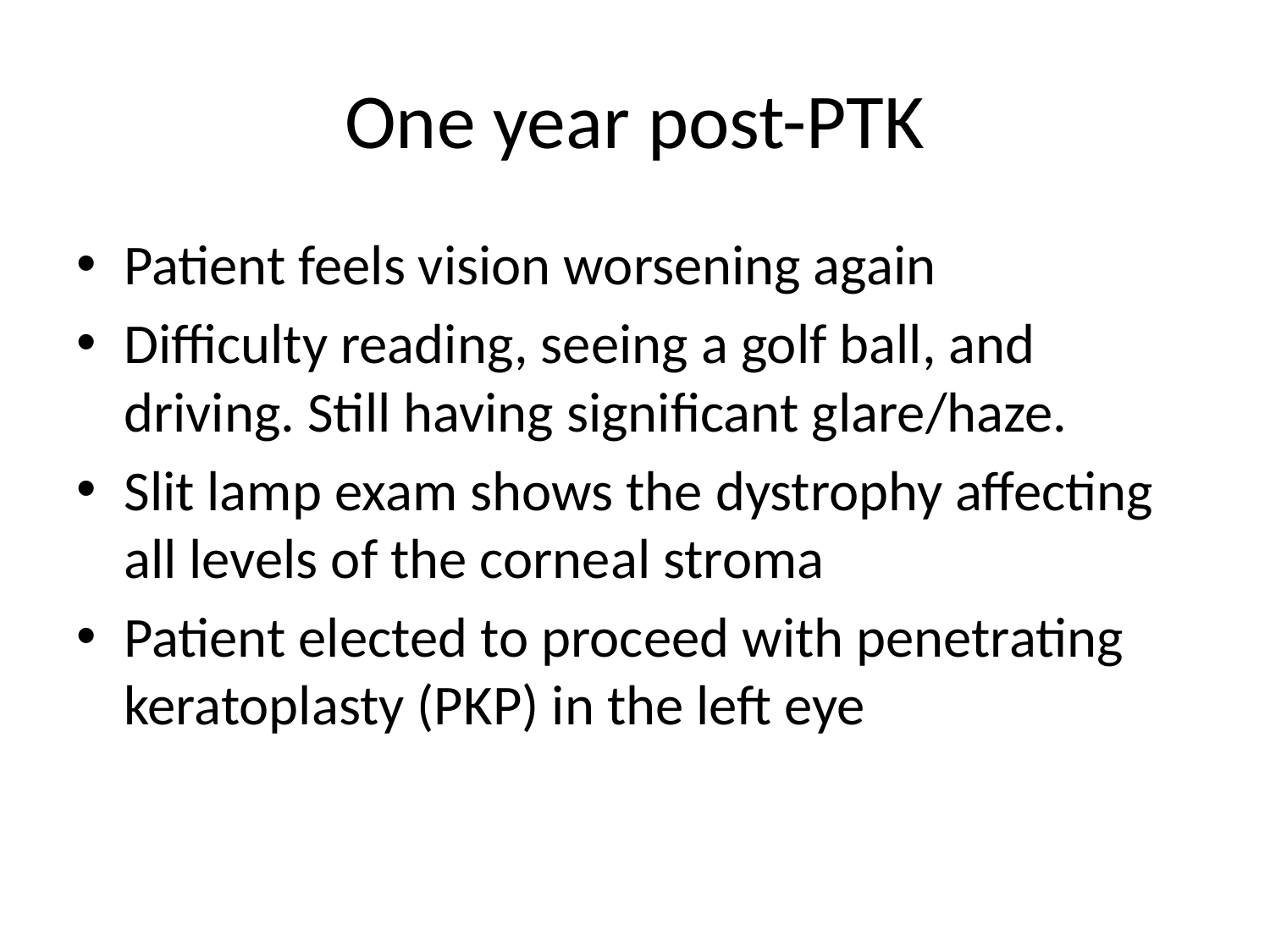

# One year post-PTK
Patient feels vision worsening again
Difficulty reading, seeing a golf ball, and driving. Still having significant glare/haze.
Slit lamp exam shows the dystrophy affecting all levels of the corneal stroma
Patient elected to proceed with penetrating keratoplasty (PKP) in the left eye